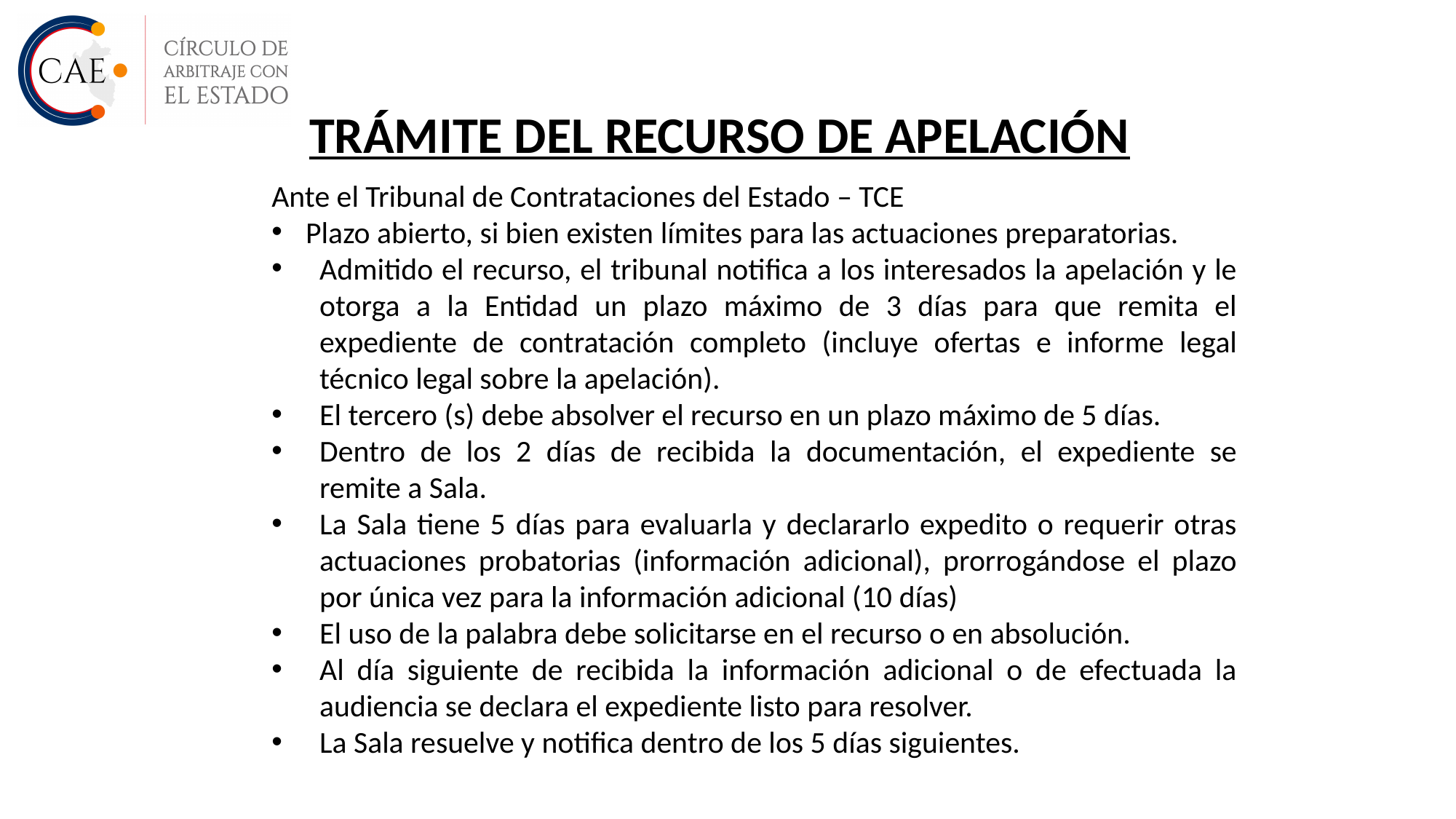

TRÁMITE DEL RECURSO DE APELACIÓN
Ante el Tribunal de Contrataciones del Estado – TCE
Plazo abierto, si bien existen límites para las actuaciones preparatorias.
Admitido el recurso, el tribunal notifica a los interesados la apelación y le otorga a la Entidad un plazo máximo de 3 días para que remita el expediente de contratación completo (incluye ofertas e informe legal técnico legal sobre la apelación).
El tercero (s) debe absolver el recurso en un plazo máximo de 5 días.
Dentro de los 2 días de recibida la documentación, el expediente se remite a Sala.
La Sala tiene 5 días para evaluarla y declararlo expedito o requerir otras actuaciones probatorias (información adicional), prorrogándose el plazo por única vez para la información adicional (10 días)
El uso de la palabra debe solicitarse en el recurso o en absolución.
Al día siguiente de recibida la información adicional o de efectuada la audiencia se declara el expediente listo para resolver.
La Sala resuelve y notifica dentro de los 5 días siguientes.